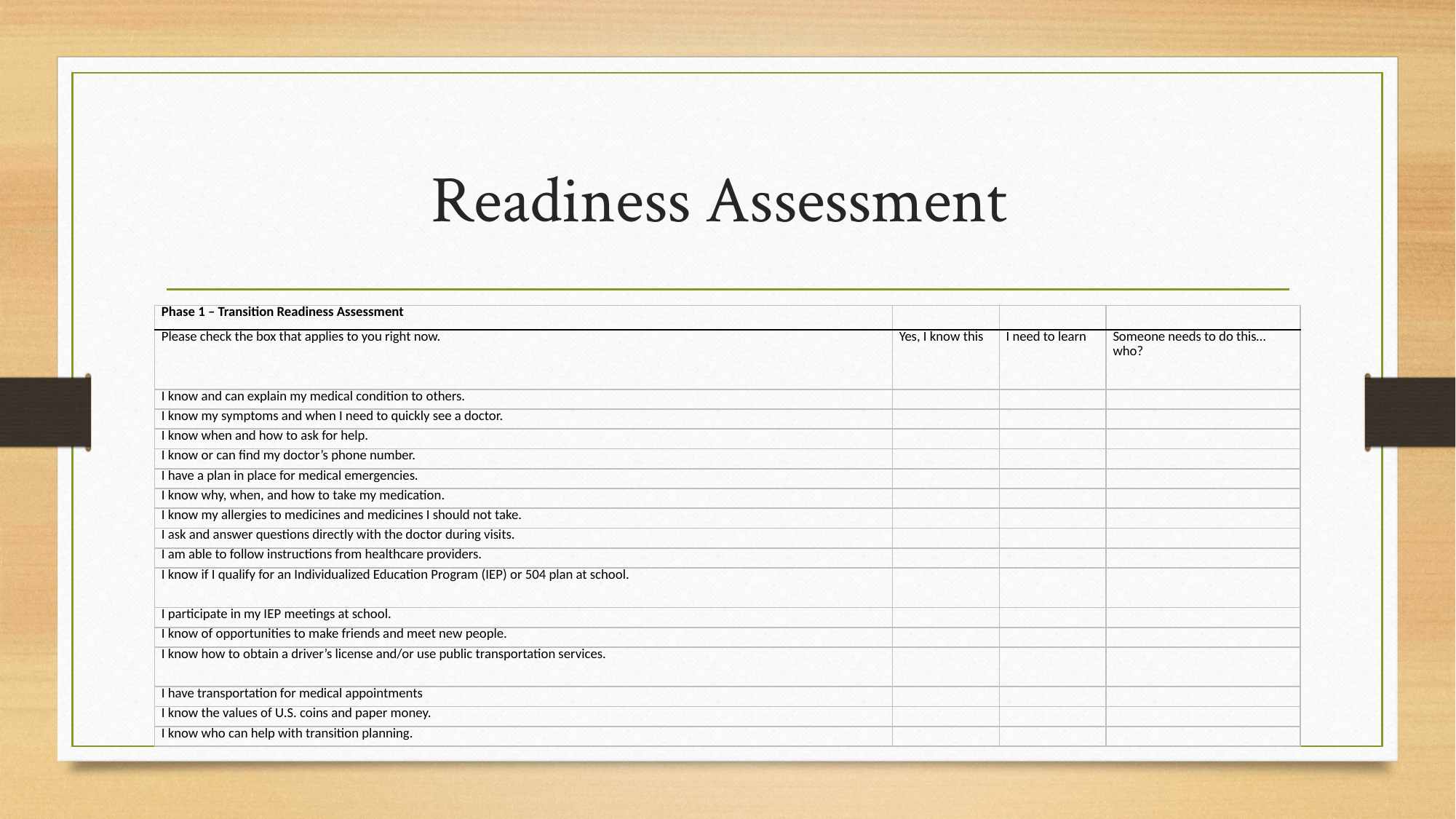

# Readiness Assessment
| Phase 1 – Transition Readiness Assessment |  |  |  |
| --- | --- | --- | --- |
| Please check the box that applies to you right now. | Yes, I know this | I need to learn | Someone needs to do this… who? |
| I know and can explain my medical condition to others. |  |  |  |
| I know my symptoms and when I need to quickly see a doctor. |  |  |  |
| I know when and how to ask for help. |  |  |  |
| I know or can find my doctor’s phone number. |  |  |  |
| I have a plan in place for medical emergencies. |  |  |  |
| I know why, when, and how to take my medication. |  |  |  |
| I know my allergies to medicines and medicines I should not take. |  |  |  |
| I ask and answer questions directly with the doctor during visits. |  |  |  |
| I am able to follow instructions from healthcare providers. |  |  |  |
| I know if I qualify for an Individualized Education Program (IEP) or 504 plan at school. |  |  |  |
| I participate in my IEP meetings at school. |  |  |  |
| I know of opportunities to make friends and meet new people. |  |  |  |
| I know how to obtain a driver’s license and/or use public transportation services. |  |  |  |
| I have transportation for medical appointments |  |  |  |
| I know the values of U.S. coins and paper money. |  |  |  |
| I know who can help with transition planning. |  |  |  |